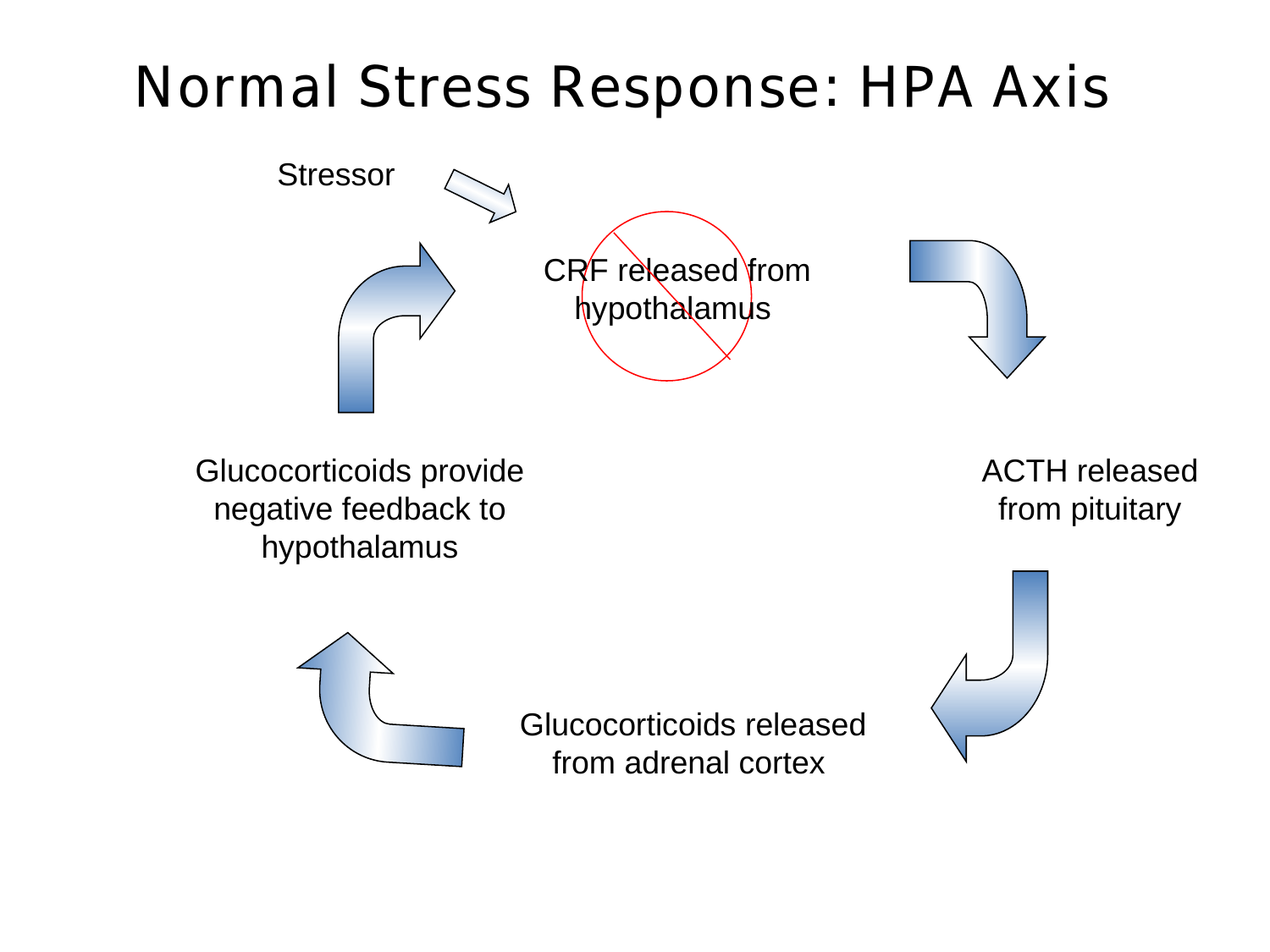

# Normal Stress Response: HPA Axis
Stressor

CRF released from hypothalamus
Glucocorticoids provide negative feedback to hypothalamus
ACTH released from pituitary

Glucocorticoids released from adrenal cortex